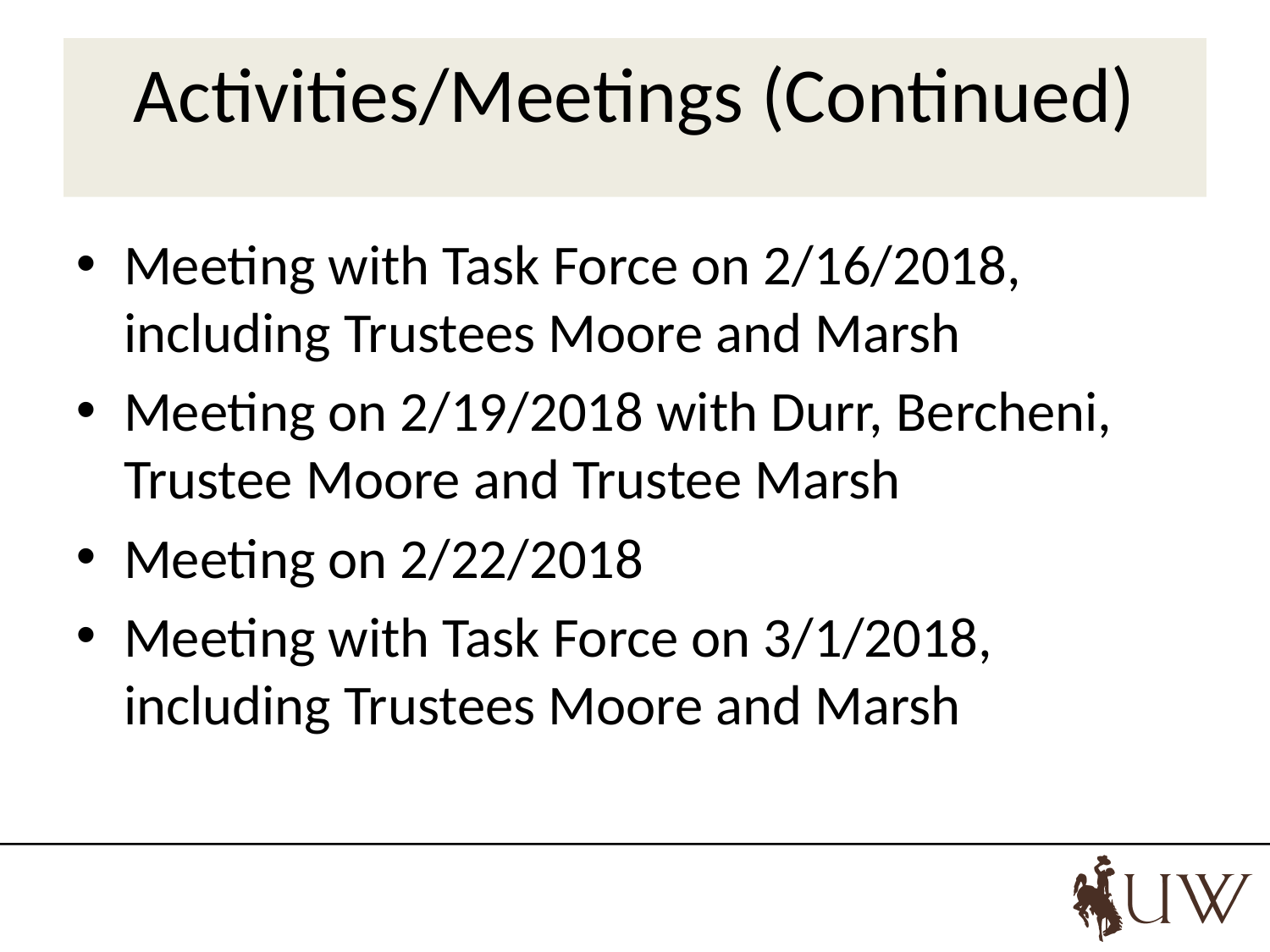

# Activities/Meetings (Continued)
Meeting with Task Force on 2/16/2018, including Trustees Moore and Marsh
Meeting on 2/19/2018 with Durr, Bercheni, Trustee Moore and Trustee Marsh
Meeting on 2/22/2018
Meeting with Task Force on 3/1/2018, including Trustees Moore and Marsh